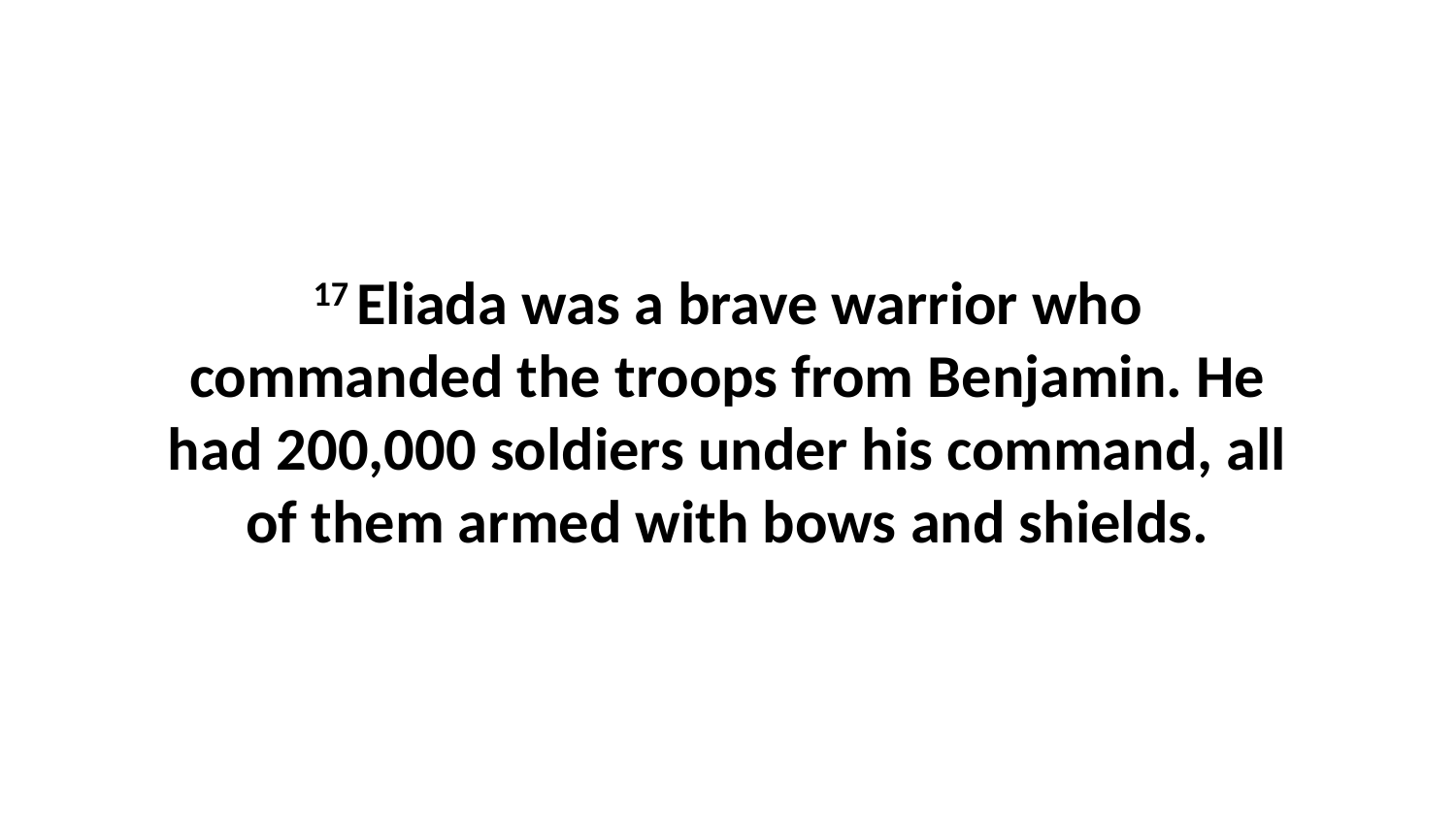

17 Eliada was a brave warrior who commanded the troops from Benjamin. He had 200,000 soldiers under his command, all of them armed with bows and shields.